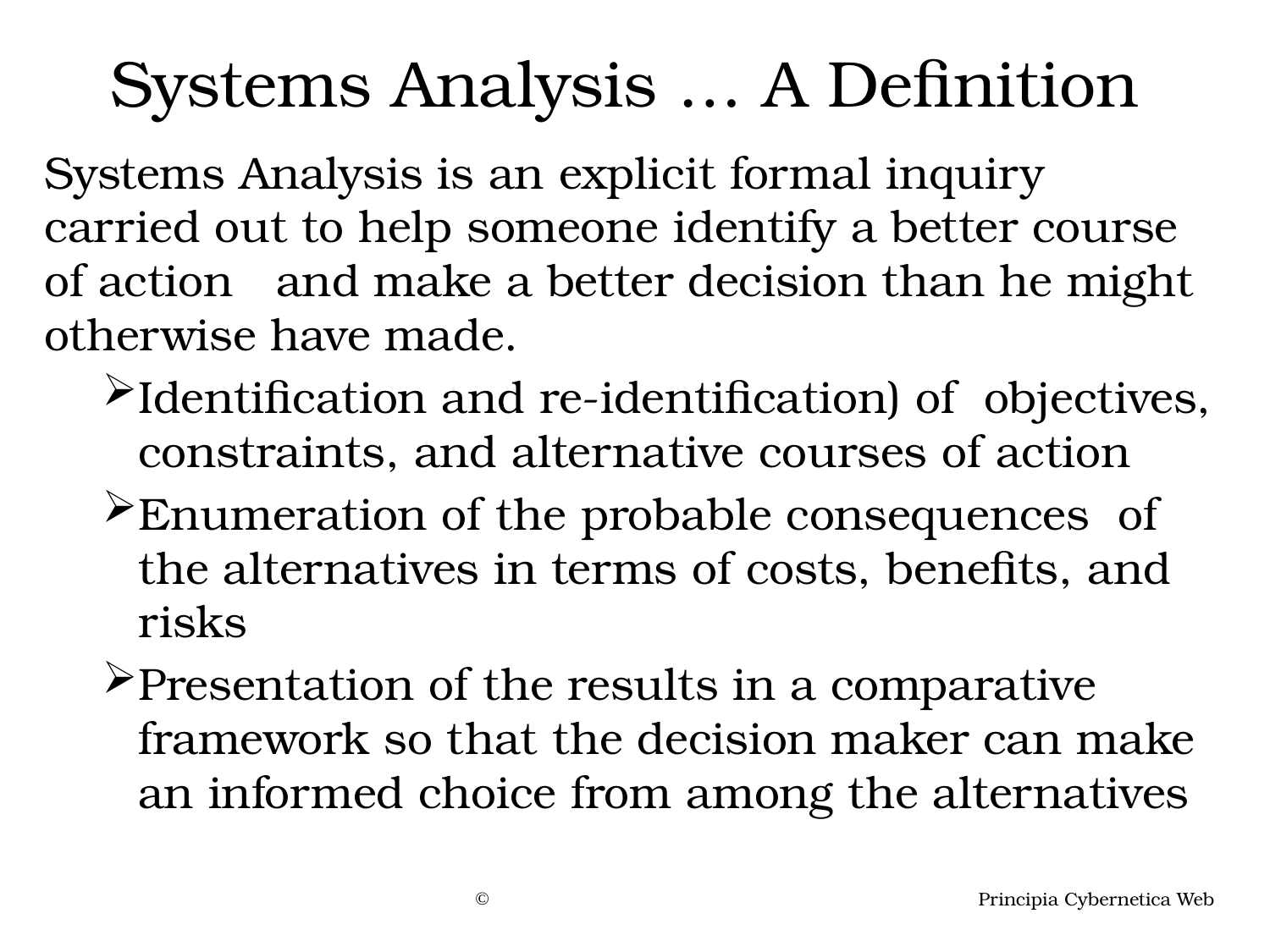

# Systems Analysis … A Definition
Systems Analysis is an explicit formal inquiry carried out to help someone identify a better course of action   and make a better decision than he might otherwise have made.
Identification and re-identification) of  objectives, constraints, and alternative courses of action
Enumeration of the probable consequences  of the alternatives in terms of costs, benefits, and risks
Presentation of the results in a comparative framework so that the decision maker can make an informed choice from among the alternatives

Principia Cybernetica Web